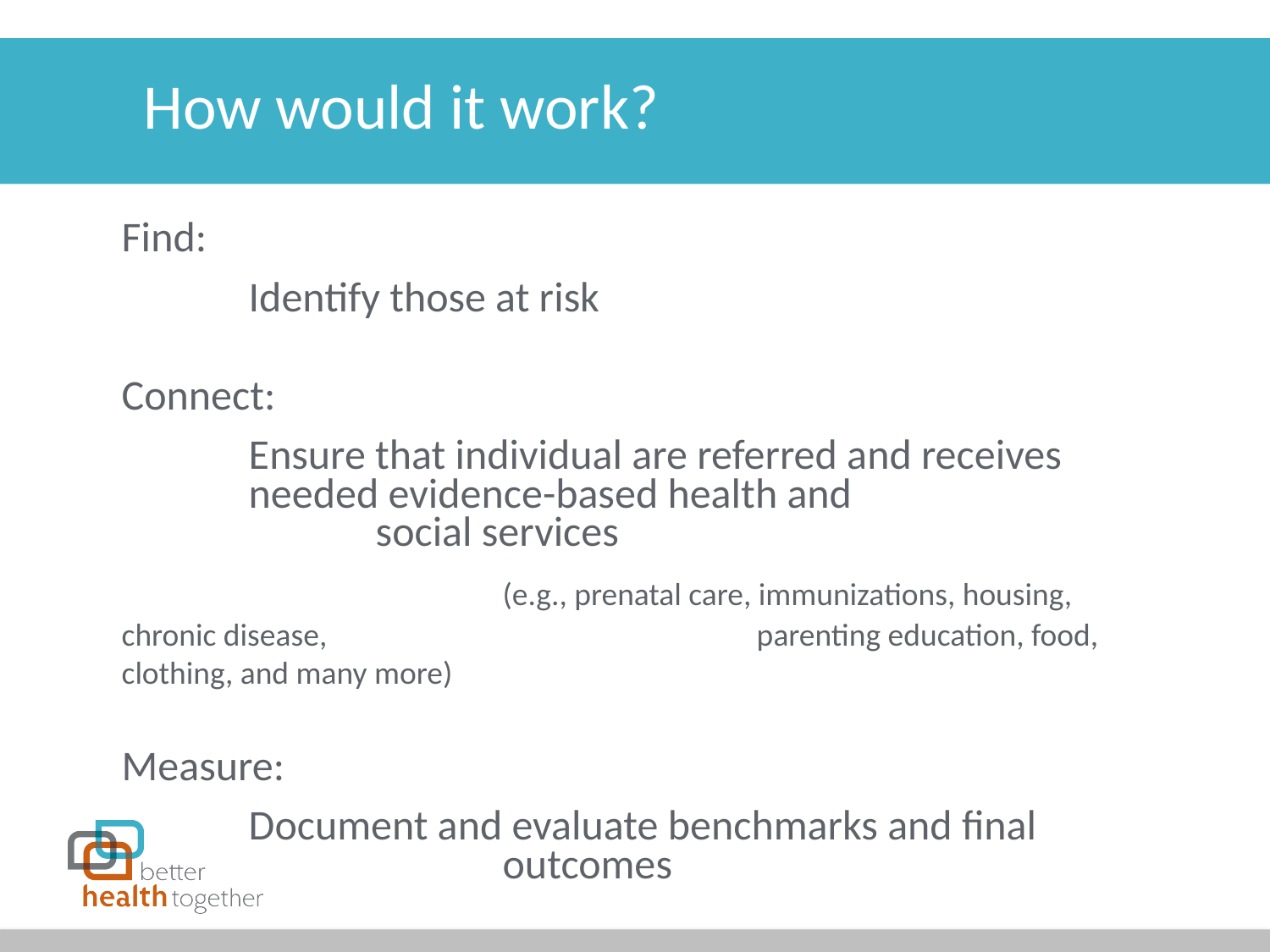

# How would it work?
Find:
	Identify those at risk
Connect:
	Ensure that individual are referred and receives 	needed evidence-based health and 				social services
			(e.g., prenatal care, immunizations, housing, chronic disease,                 			parenting education, food, clothing, and many more)
Measure:
	Document and evaluate benchmarks and final 			outcomes